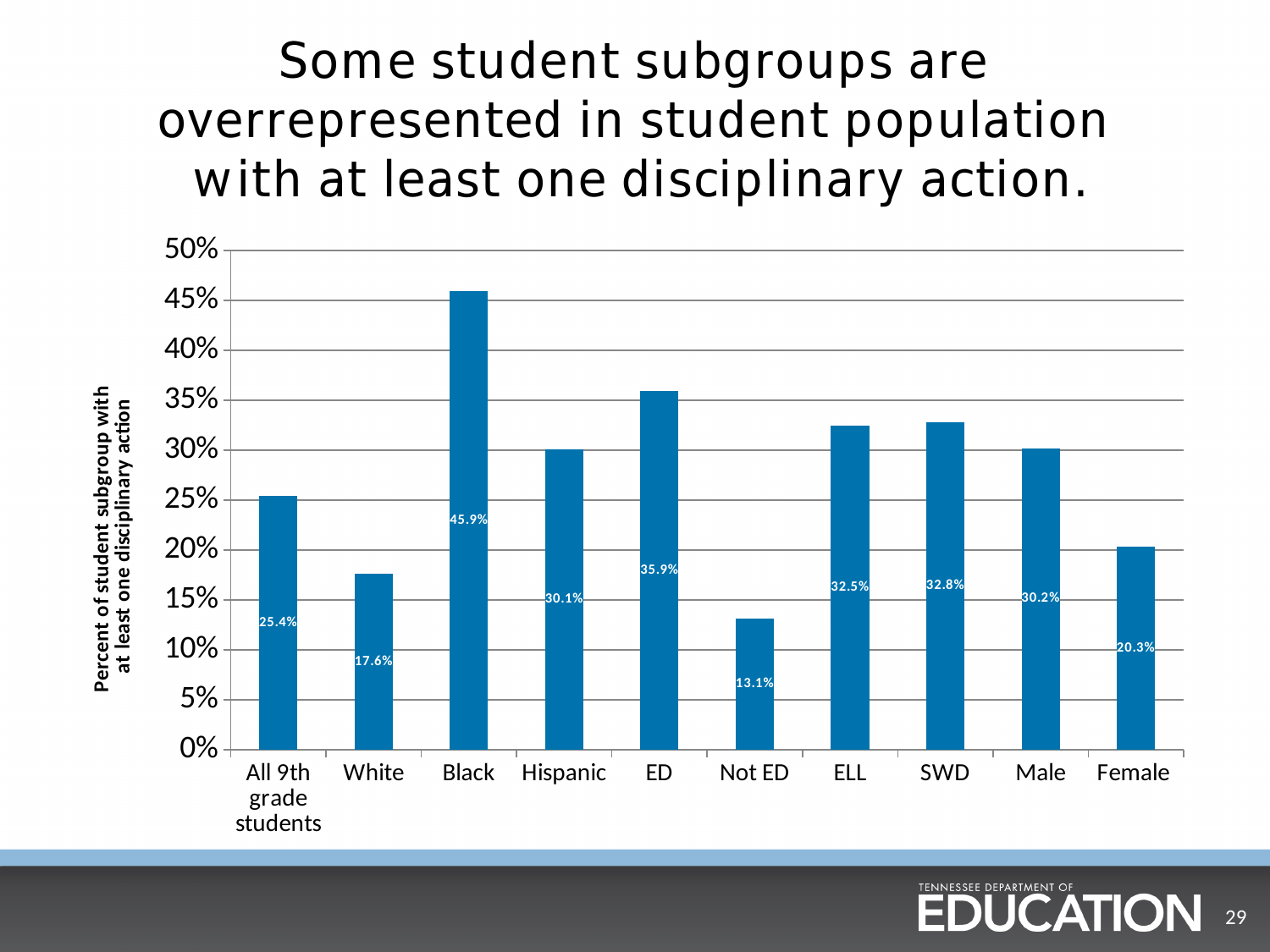

# Some student subgroups are overrepresented in student population with at least one disciplinary action.

### Chart

| Category | Series 1 |
|---|---|
| All 9th grade students | 0.254 |
| White | 0.176 |
| Black | 0.459 |
| Hispanic | 0.301 |
| ED | 0.359 |
| Not ED | 0.131 |
| ELL | 0.325 |
| SWD | 0.328 |
| Male | 0.302 |
| Female  | 0.203 |
29